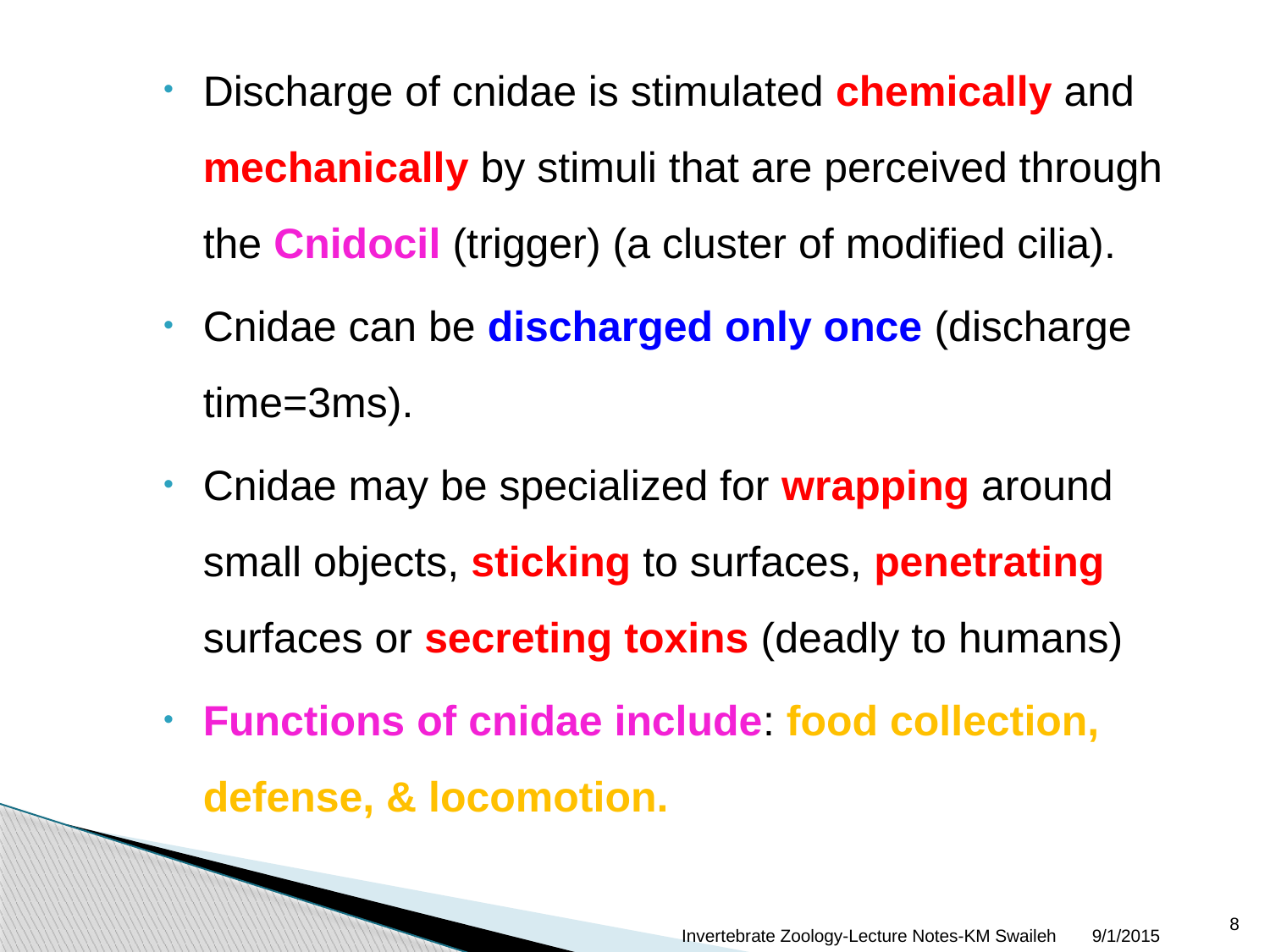

Discharge of cnidae is stimulated chemically and mechanically by stimuli that are perceived through the Cnidocil (trigger) (a cluster of modified cilia).
Cnidae can be discharged only once (discharge time=3ms).
Cnidae may be specialized for wrapping around small objects, sticking to surfaces, penetrating surfaces or secreting toxins (deadly to humans)
Functions of cnidae include: food collection, defense, & locomotion.

Invertebrate Zoology-Lecture Notes-KM Swaileh
8
9/1/2015